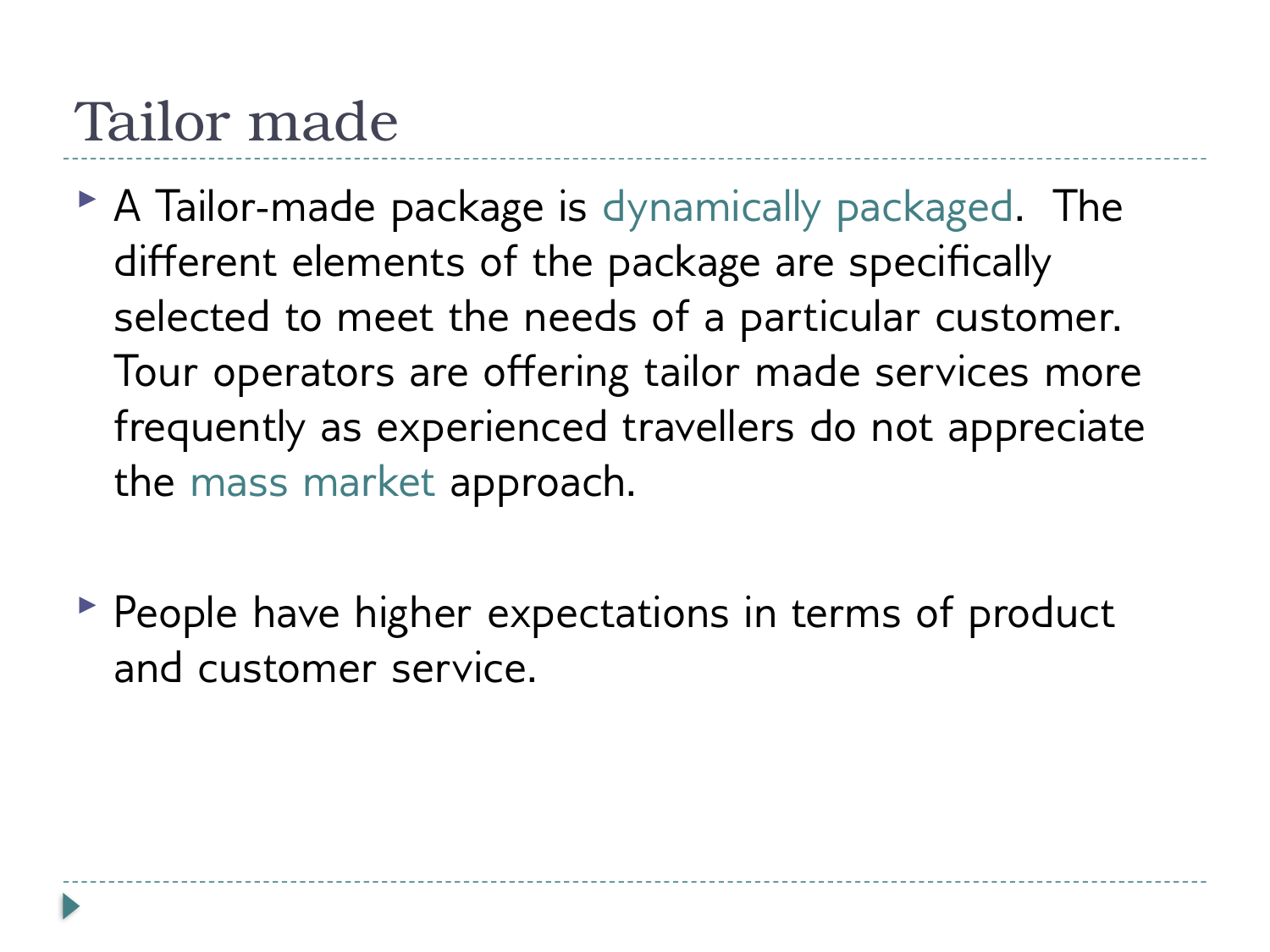

# Tailor made
A Tailor-made package is dynamically packaged.  The different elements of the package are specifically selected to meet the needs of a particular customer.  Tour operators are offering tailor made services more frequently as experienced travellers do not appreciate the mass market approach.

People have higher expectations in terms of product and customer service.